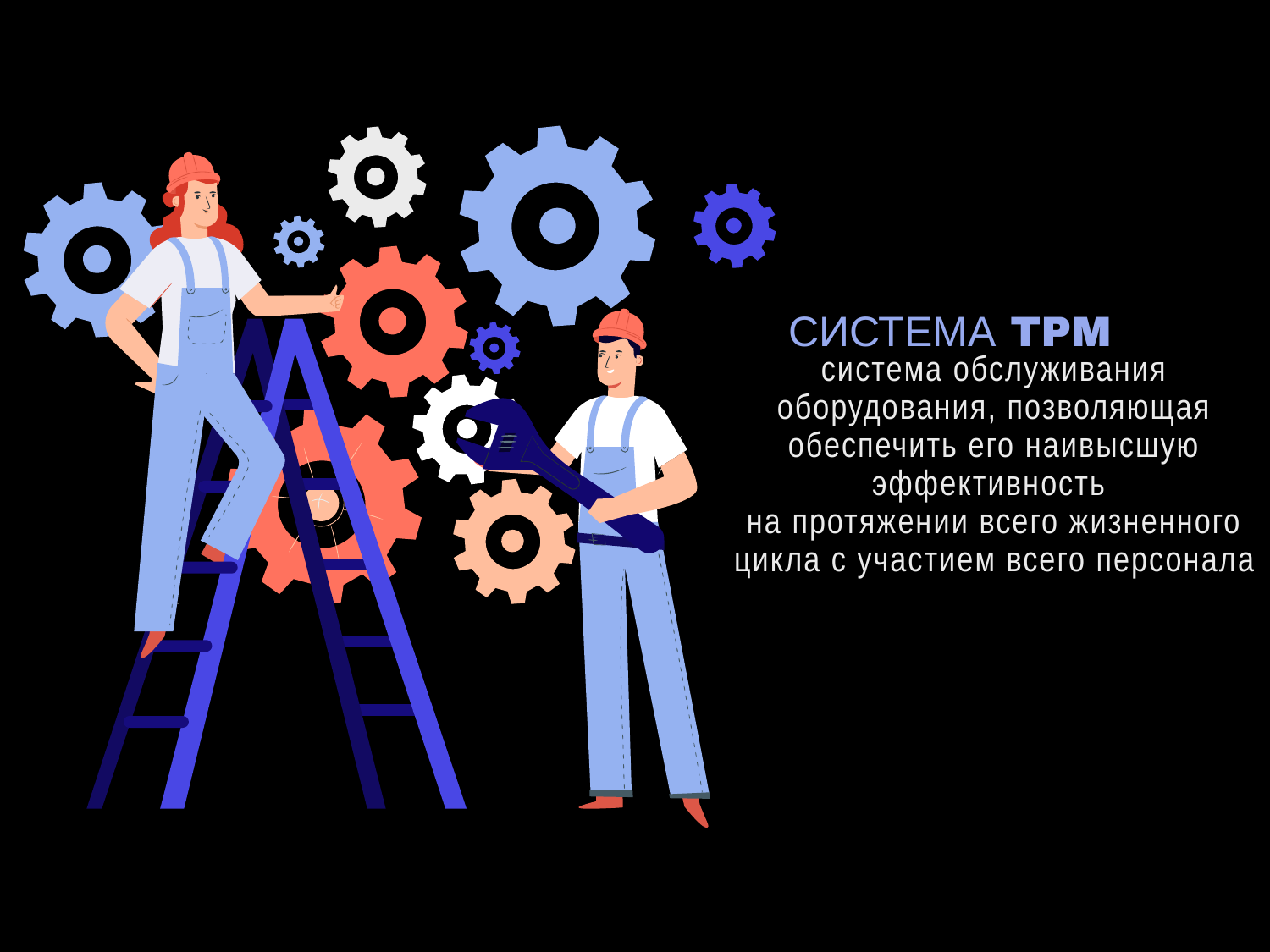

СИСТЕМА TPM
система обслуживания оборудования, позволяющая обеспечить его наивысшую эффективность
на протяжении всего жизненного цикла с участием всего персонала